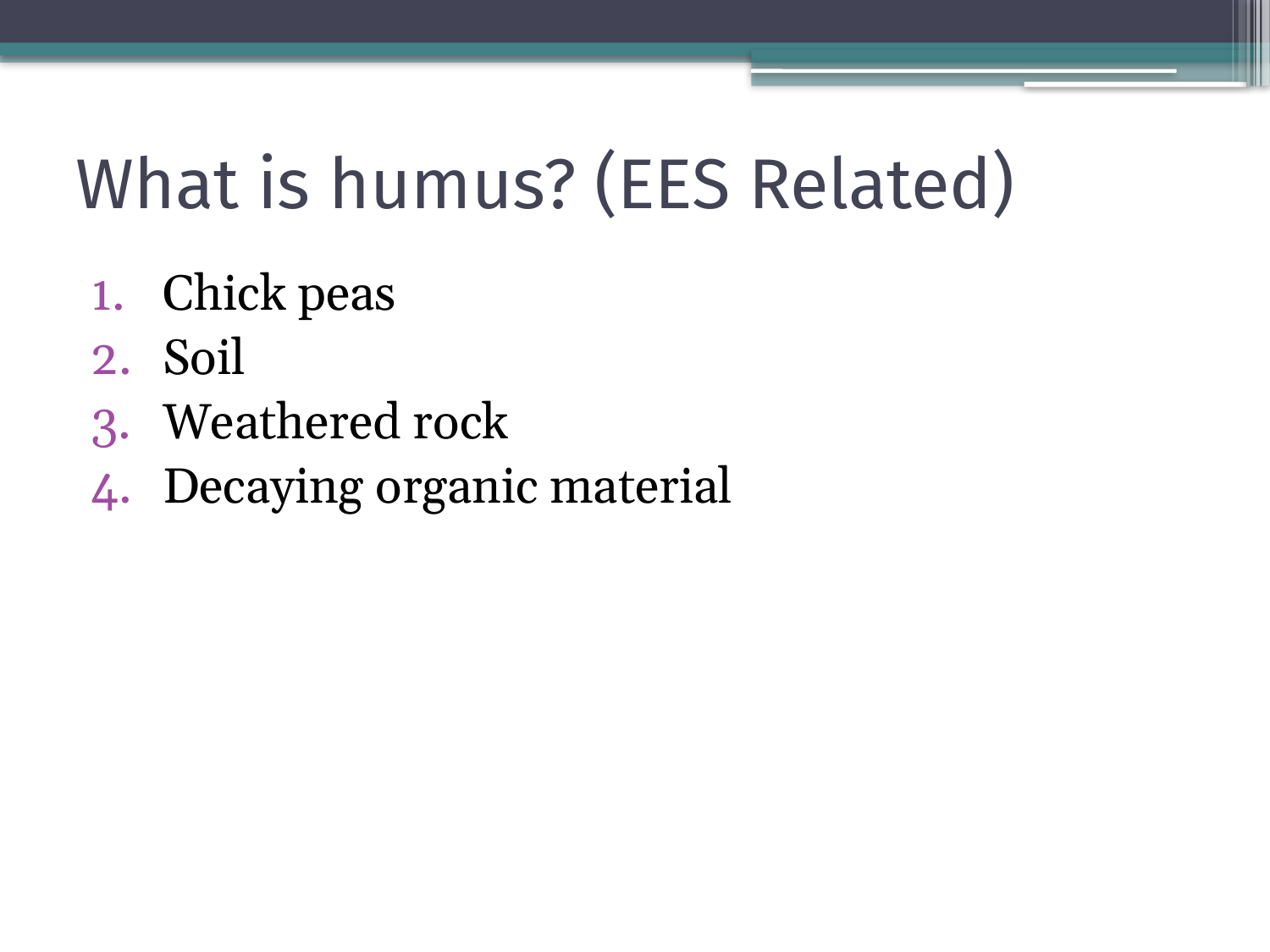

# What is humus? (EES Related)
Chick peas
Soil
Weathered rock
Decaying organic material